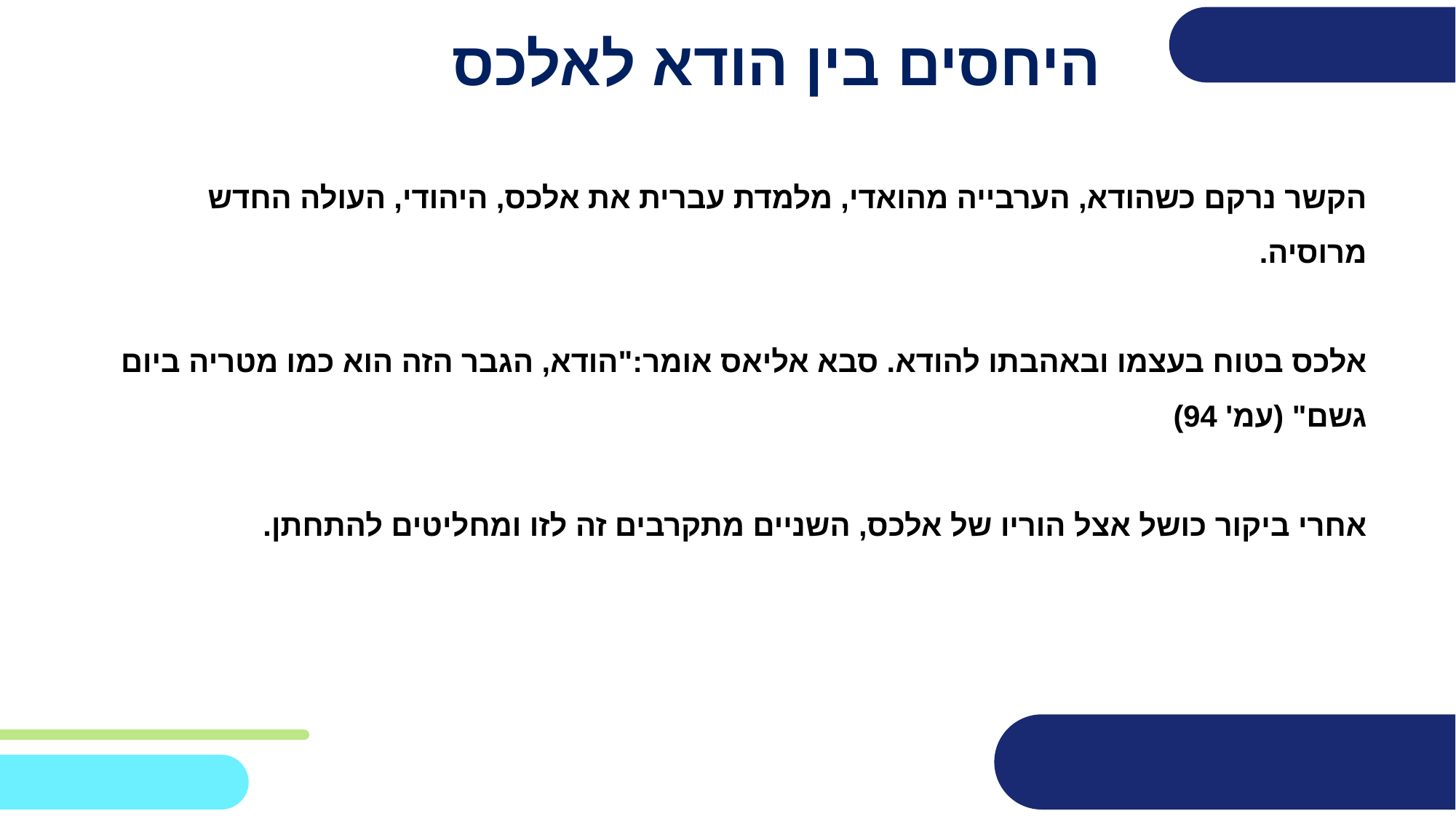

# היחסים בין הודא לאלכס

הקשר נרקם כשהודא, הערבייה מהואדי, מלמדת עברית את אלכס, היהודי, העולה החדש מרוסיה.

אלכס בטוח בעצמו ובאהבתו להודא. סבא אליאס אומר:"הודא, הגבר הזה הוא כמו מטריה ביום גשם" (עמ' 94)

אחרי ביקור כושל אצל הוריו של אלכס, השניים מתקרבים זה לזו ומחליטים להתחתן.